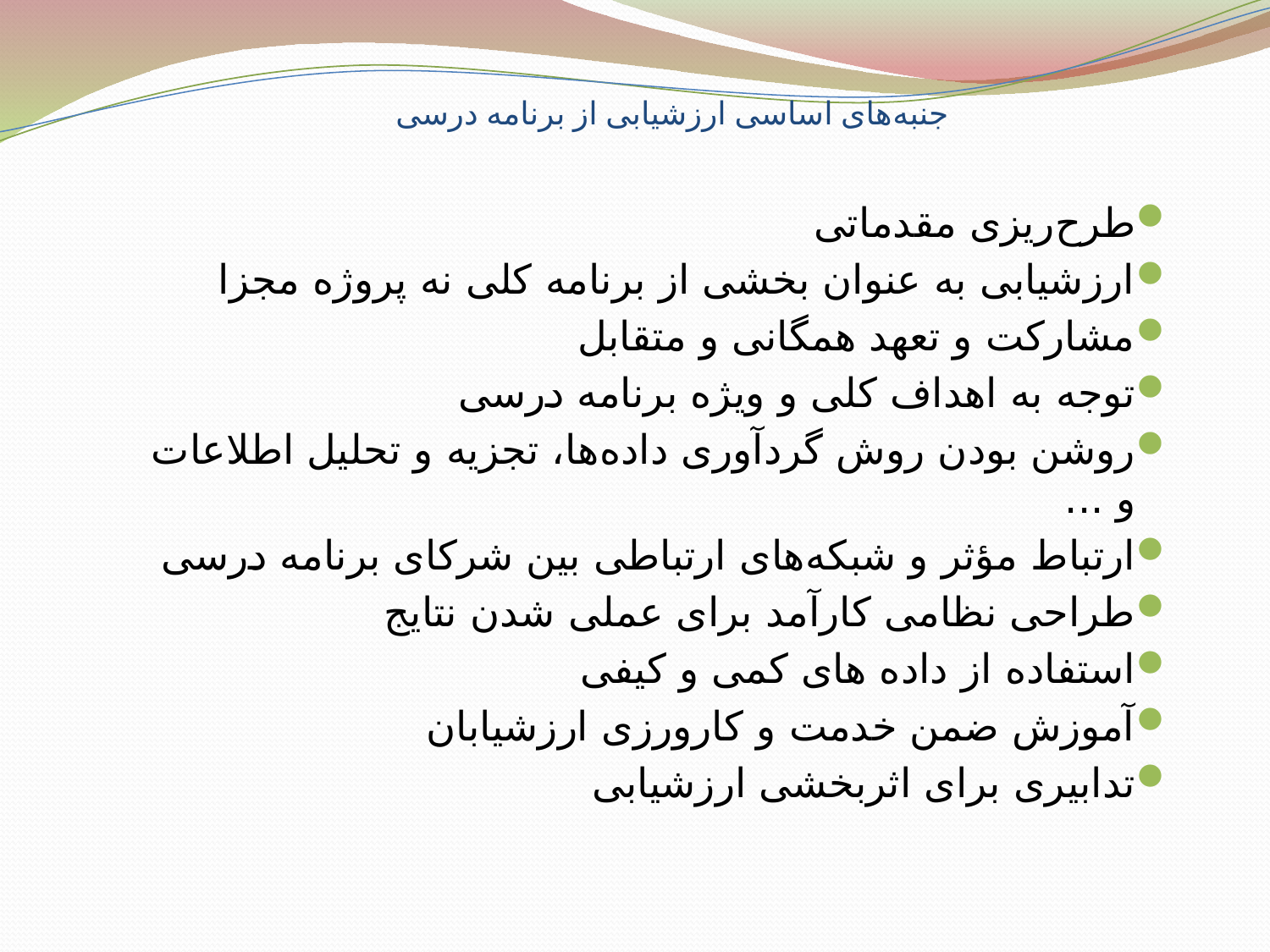

# جنبه‌های اساسی ارزشیابی از برنامه درسی
طرح‌ریزی مقدماتی
ارزشیابی به عنوان بخشی از برنامه کلی نه پروژه مجزا
مشارکت و تعهد همگانی و متقابل
توجه به اهداف کلی و ویژه برنامه درسی
روشن بودن روش گردآوری داده‌ها، تجزیه و تحلیل اطلاعات و ...
ارتباط مؤثر و شبکه‌های ارتباطی بین شرکای برنامه درسی
طراحی نظامی کارآمد برای عملی شدن نتایج
استفاده از داده های کمی و کیفی
آموزش ضمن خدمت و کارورزی ارزشیابان
تدابیری برای اثربخشی ارزشیابی